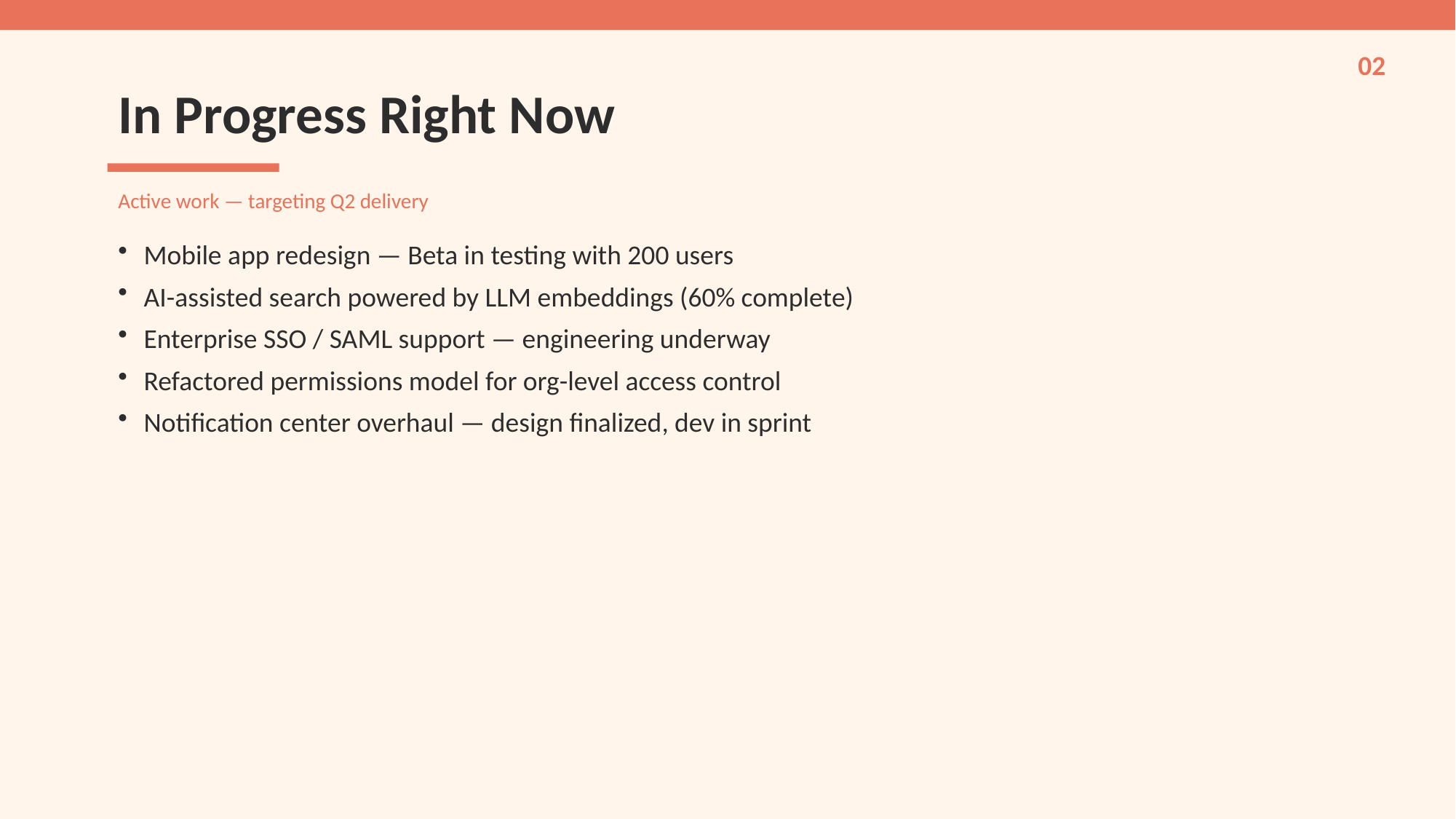

02
In Progress Right Now

Active work — targeting Q2 delivery
Mobile app redesign — Beta in testing with 200 users
AI-assisted search powered by LLM embeddings (60% complete)
Enterprise SSO / SAML support — engineering underway
Refactored permissions model for org-level access control
Notification center overhaul — design finalized, dev in sprint